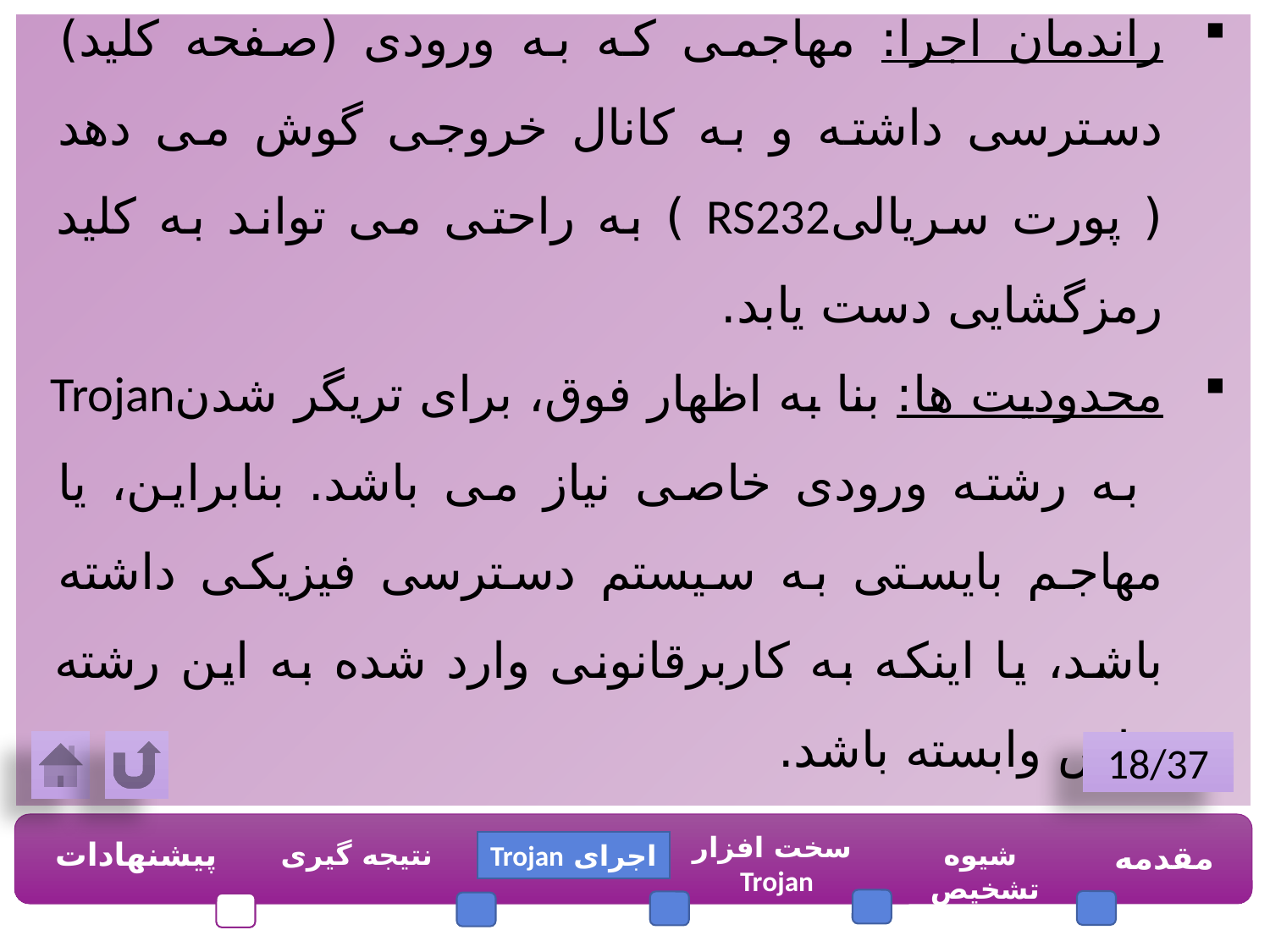

راندمان اجرا: مهاجمی که به ورودی (صفحه کلید) دسترسی داشته و به کانال خروجی گوش می دهد ( پورت سریالیRS232 ) به راحتی می تواند به کلید رمزگشایی دست یابد.
محدودیت ها: بنا به اظهار فوق، برای تریگر شدنTrojan  به رشته ورودی خاصی نیاز می باشد. بنابراین، یا مهاجم بایستی به سیستم دسترسی فیزیکی داشته باشد، یا اینکه به کاربرقانونی وارد شده به این رشته خاص وابسته باشد.

18/37

سخت افزار Trojan
پیشنهادات
نتیجه گیری
شیوه تشخیص
مقدمه
اجرای Trojan